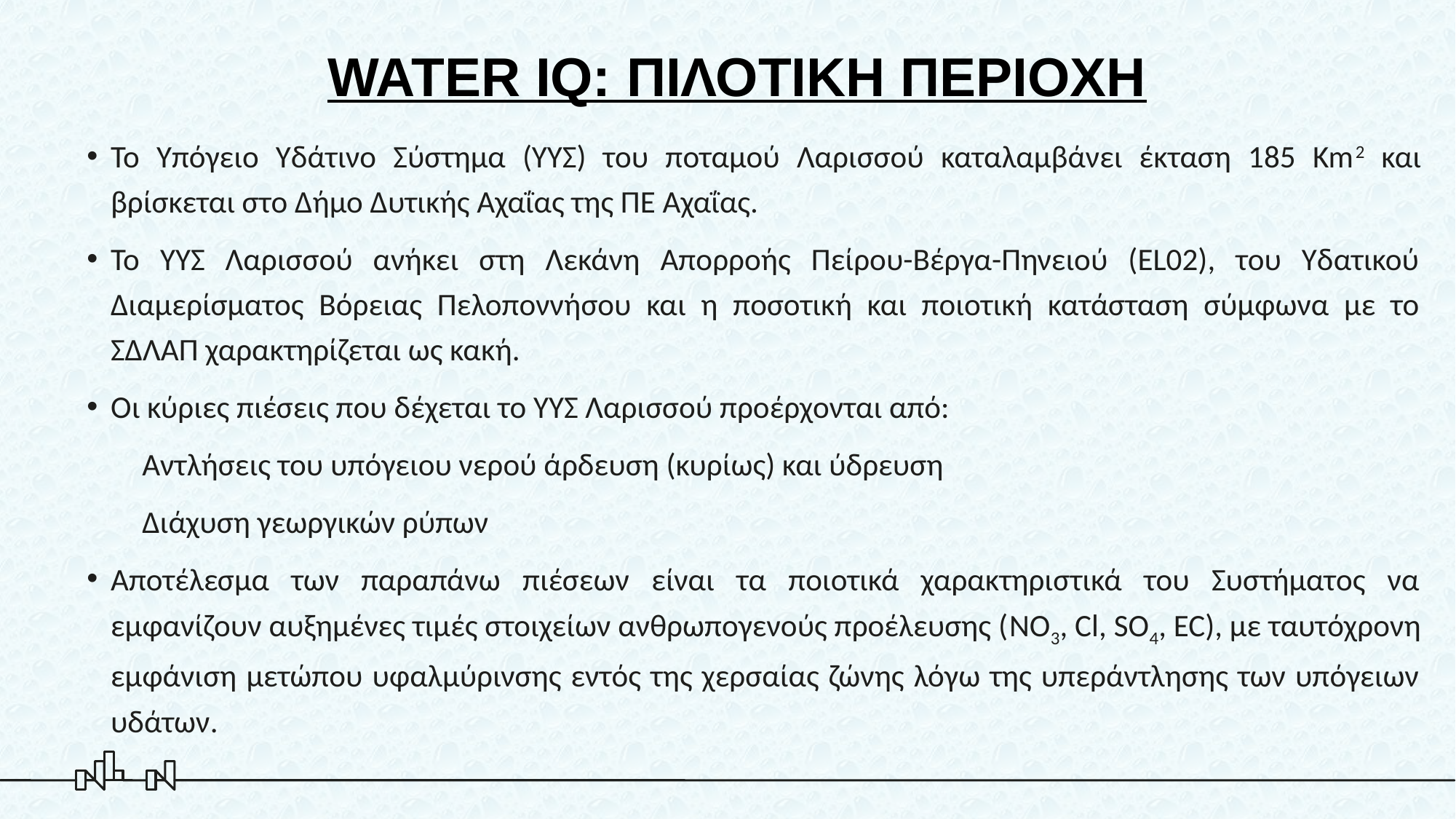

# WATER IQ: ΠΙΛΟΤΙΚΗ ΠΕΡΙΟΧΗ
Το Υπόγειο Υδάτινο Σύστημα (ΥΥΣ) του ποταμού Λαρισσού καταλαμβάνει έκταση 185 Km2 και βρίσκεται στο Δήμο Δυτικής Αχαΐας της ΠΕ Αχαΐας.
Το ΥΥΣ Λαρισσού ανήκει στη Λεκάνη Απορροής Πείρου-Βέργα-Πηνειού (EL02), του Υδατικού Διαμερίσματος Βόρειας Πελοποννήσου και η ποσοτική και ποιοτική κατάσταση σύμφωνα με το ΣΔΛΑΠ χαρακτηρίζεται ως κακή.
Οι κύριες πιέσεις που δέχεται το ΥΥΣ Λαρισσού προέρχονται από:
	Αντλήσεις του υπόγειου νερού άρδευση (κυρίως) και ύδρευση
	Διάχυση γεωργικών ρύπων
Αποτέλεσμα των παραπάνω πιέσεων είναι τα ποιοτικά χαρακτηριστικά του Συστήματος να εμφανίζουν αυξημένες τιμές στοιχείων ανθρωπογενούς προέλευσης (NO3, Cl, SO4, EC), με ταυτόχρονη εμφάνιση μετώπου υφαλμύρινσης εντός της χερσαίας ζώνης λόγω της υπεράντλησης των υπόγειων υδάτων.